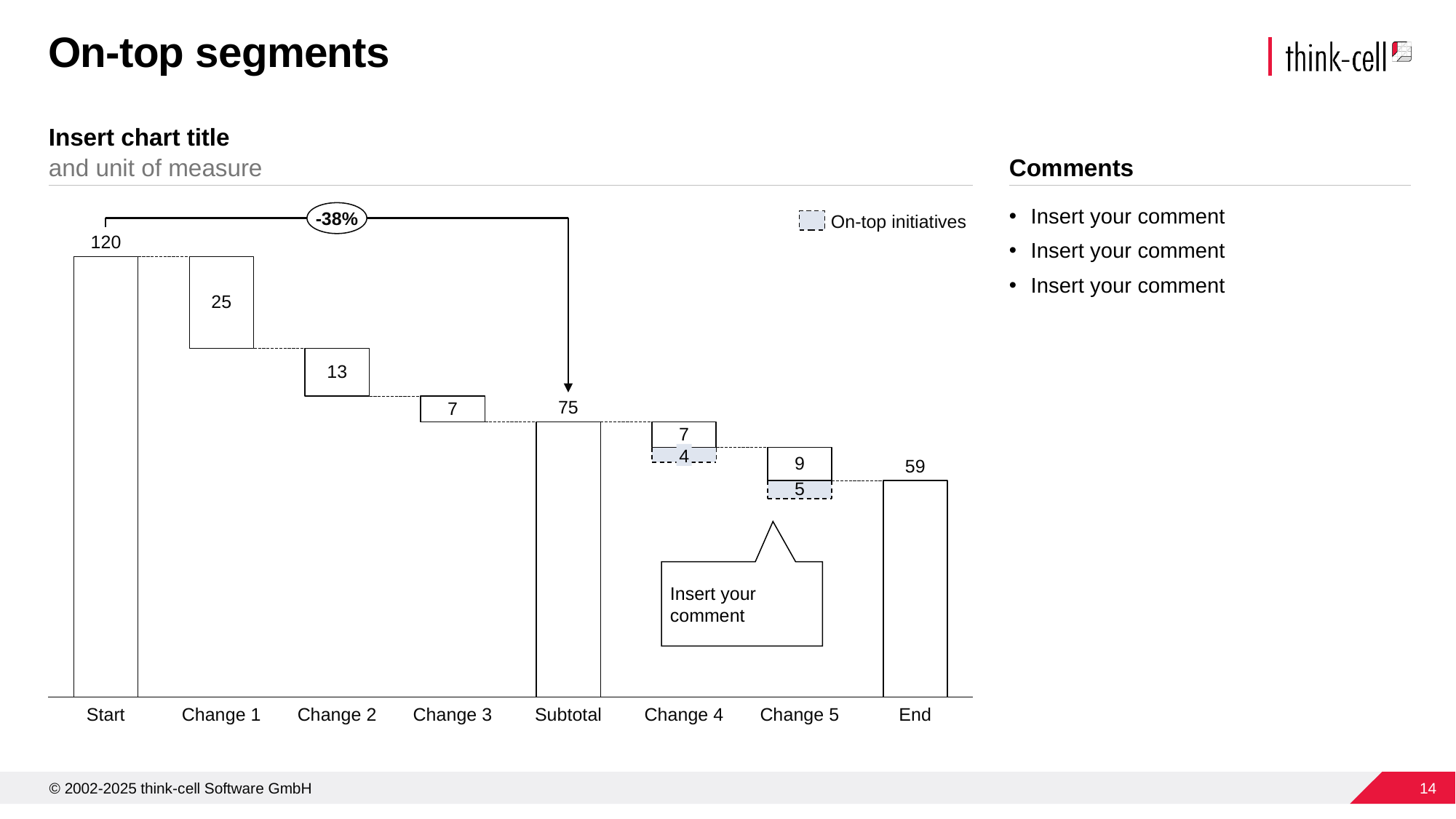

# On-top segments
Insert chart title
and unit of measure
Comments
Insert your comment
Insert your comment
Insert your comment

-38%
On-top initiatives

### Chart

| Category |  |  |  |
|---|---|---|---|
4
Insert your comment
Start
Change 1
Change 2
Change 3
Subtotal
Change 4
Change 5
End